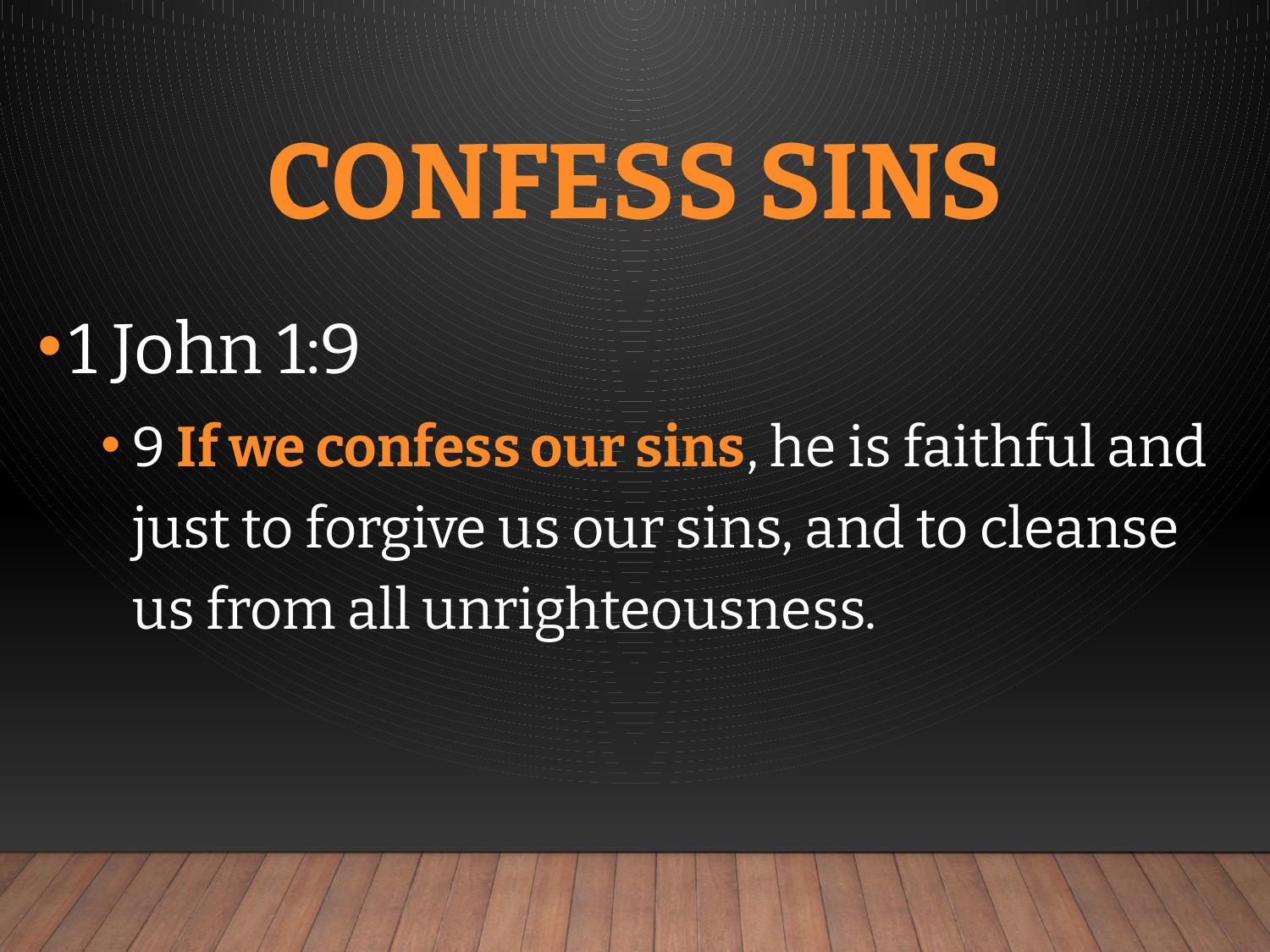

# Confess Sins
1 John 1:9
9 If we confess our sins, he is faithful and just to forgive us our sins, and to cleanse us from all unrighteousness.